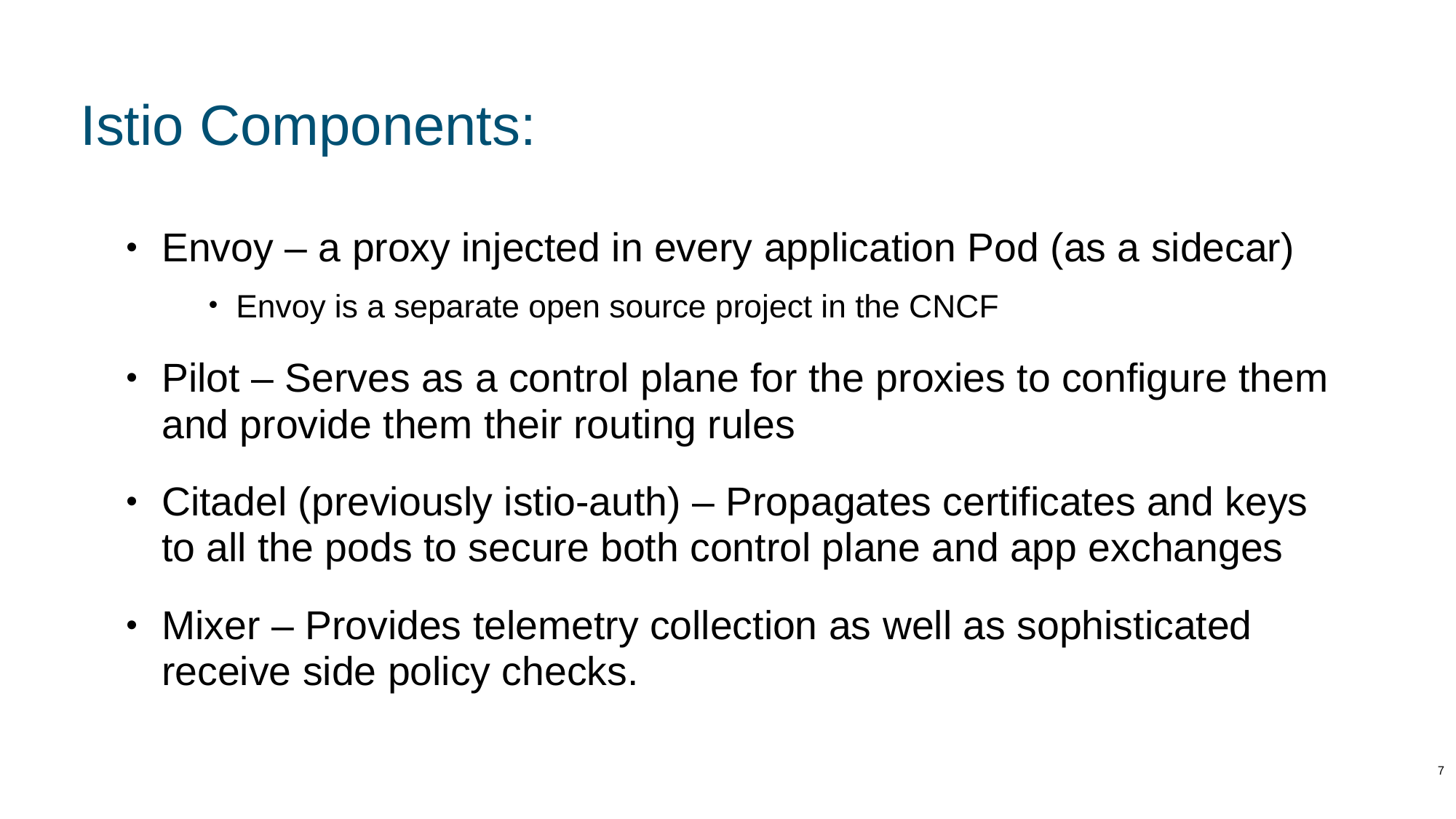

# Istio Components:
Envoy – a proxy injected in every application Pod (as a sidecar)
Envoy is a separate open source project in the CNCF
Pilot – Serves as a control plane for the proxies to configure them and provide them their routing rules
Citadel (previously istio-auth) – Propagates certificates and keys to all the pods to secure both control plane and app exchanges
Mixer – Provides telemetry collection as well as sophisticated receive side policy checks.

7